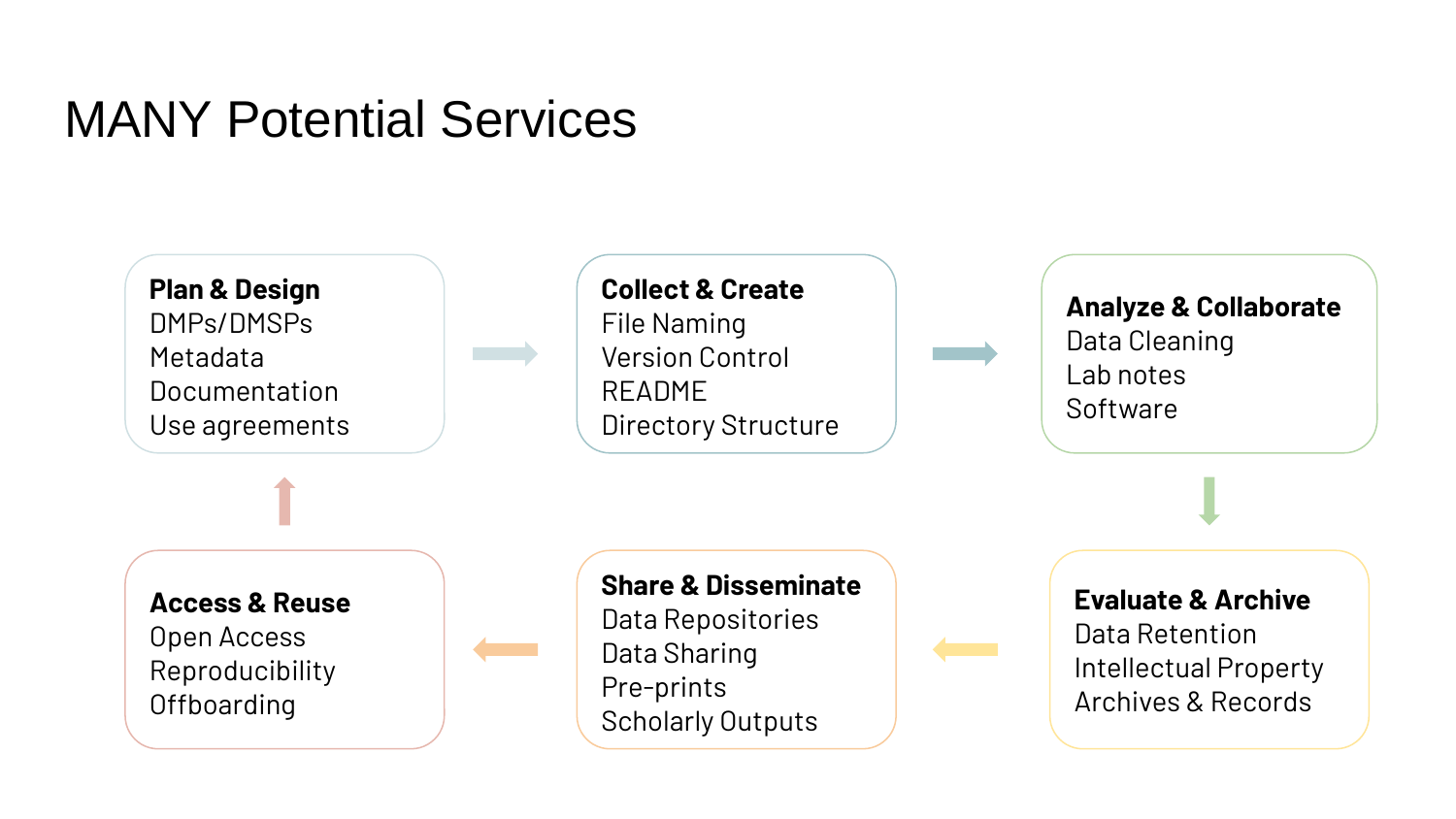

# MANY Potential Services
Plan & Design
DMPs/DMSPs
Metadata Documentation
Use agreements
Collect & Create
File Naming
Version Control
README
Directory Structure
Analyze & Collaborate
Data Cleaning
Lab notes
Software

Access & Reuse
Open Access
Reproducibility
Offboarding
Share & Disseminate
Data Repositories
Data Sharing
Pre-prints
Scholarly Outputs
Evaluate & Archive
Data Retention
Intellectual Property
Archives & Records